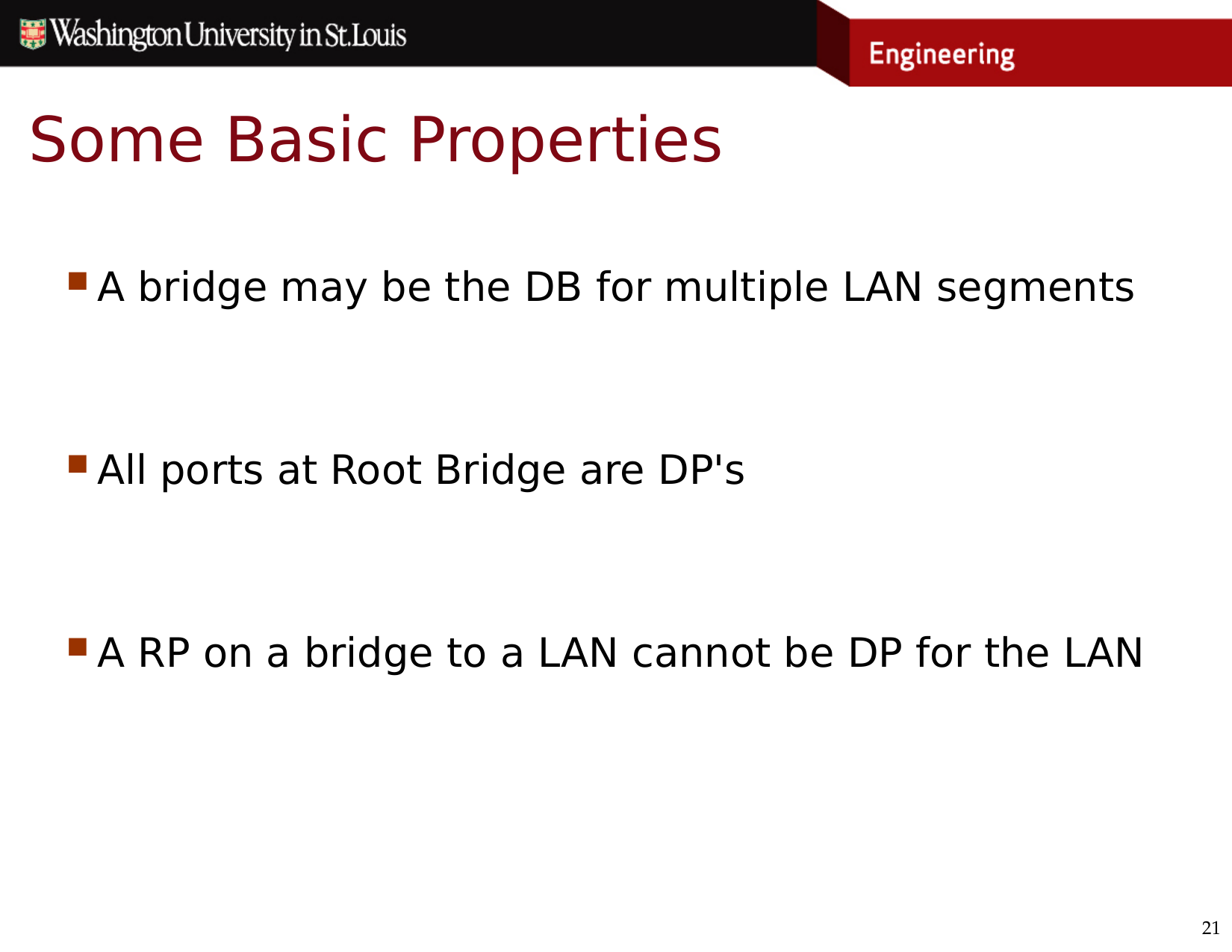

# Some Basic Properties
A bridge may be the DB for multiple LAN segments

All ports at Root Bridge are DP's

A RP on a bridge to a LAN cannot be DP for the LAN
21